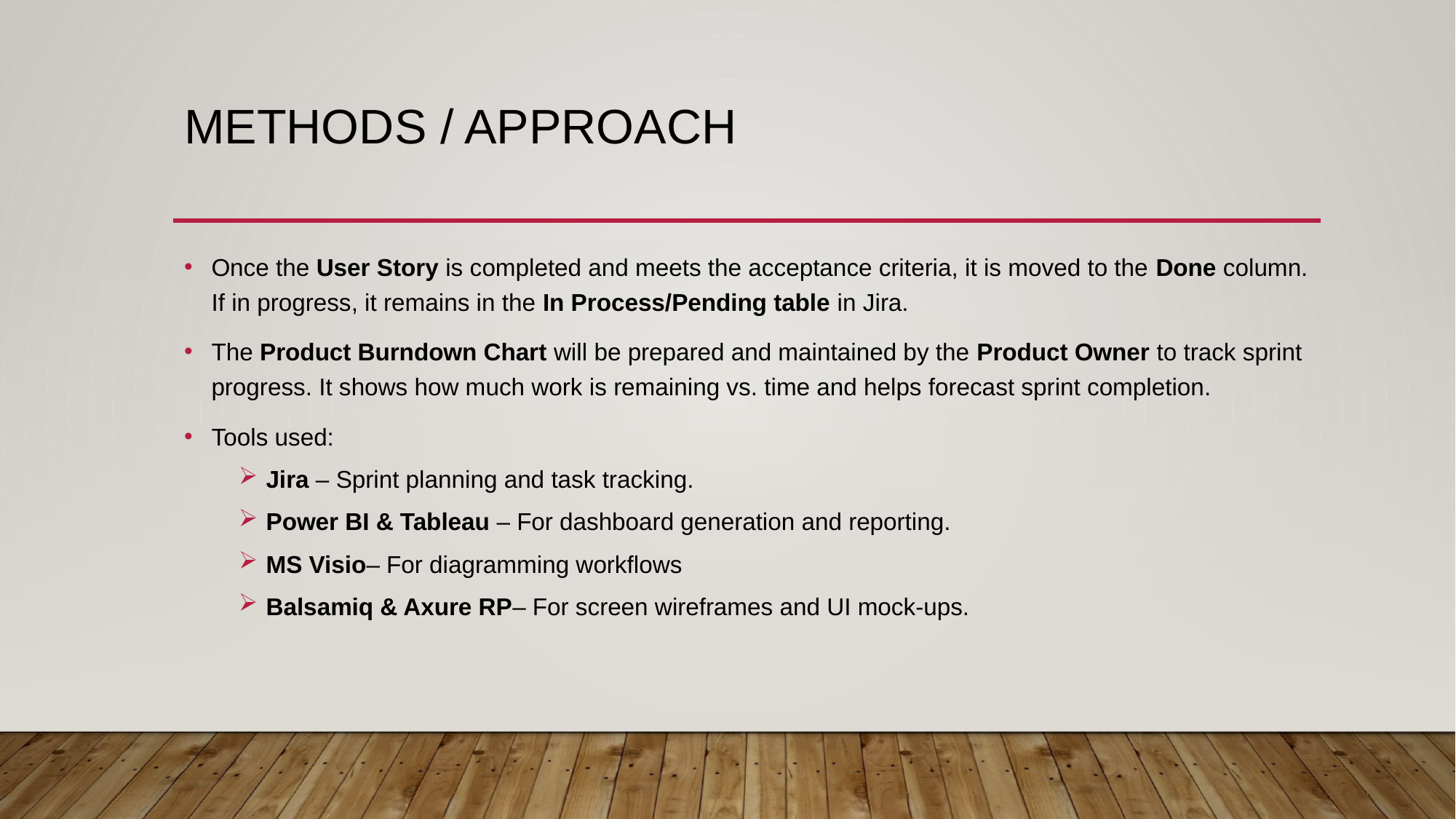

# Methods / Approach
Once the User Story is completed and meets the acceptance criteria, it is moved to the Done column. If in progress, it remains in the In Process/Pending table in Jira.
The Product Burndown Chart will be prepared and maintained by the Product Owner to track sprint progress. It shows how much work is remaining vs. time and helps forecast sprint completion.
Tools used:
Jira – Sprint planning and task tracking.
Power BI & Tableau – For dashboard generation and reporting.
MS Visio– For diagramming workflows
Balsamiq & Axure RP– For screen wireframes and UI mock-ups.